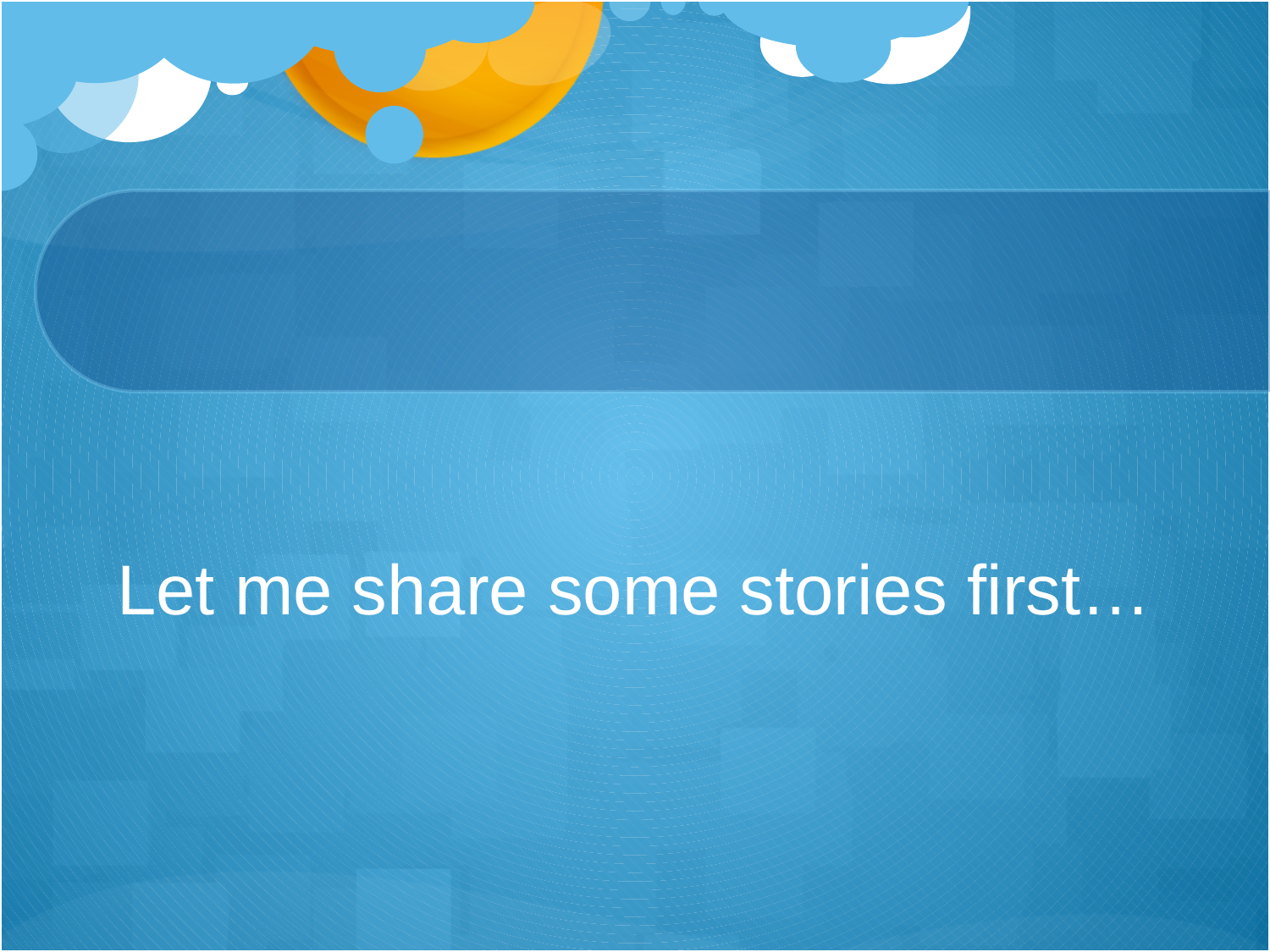

#

Let me share some stories first…